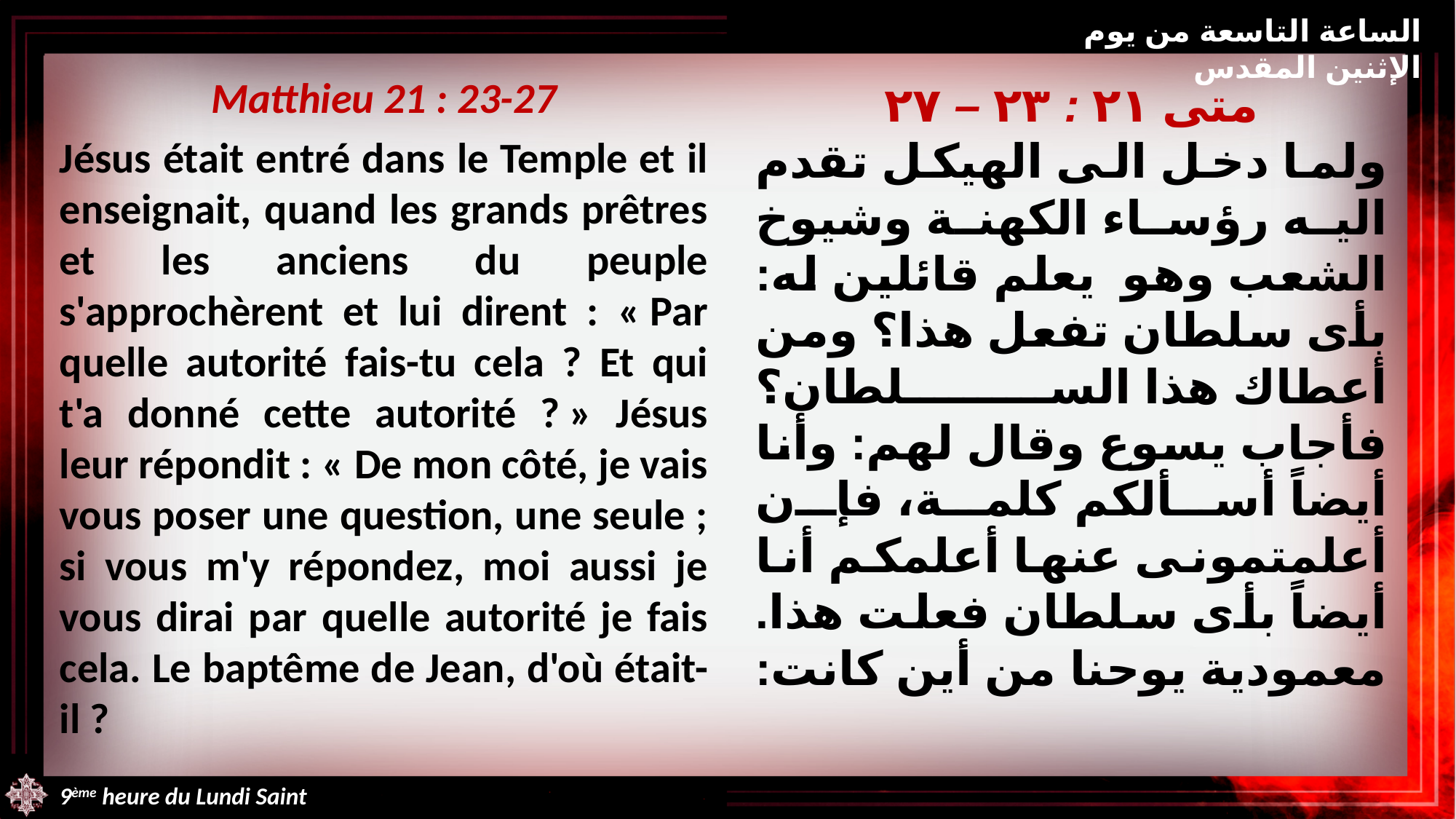

الساعة التاسعة من يوم  الإثنين المقدس
Matthieu 21 : 23-27
Jésus était entré dans le Temple et il enseignait, quand les grands prêtres et les anciens du peuple s'approchèrent et lui dirent : « Par quelle autorité fais-tu cela ? Et qui t'a donné cette autorité ? » Jésus leur répondit : « De mon côté, je vais vous poser une question, une seule ; si vous m'y répondez, moi aussi je vous dirai par quelle autorité je fais cela. Le baptême de Jean, d'où était-il ?
متى ٢١ : ٢٣ – ٢٧
ولما دخل الى الهيكل تقدم اليه رؤساء الكهنة وشيوخ الشعب وهو  يعلم قائلين له: بأى سلطان تفعل هذا؟ ومن أعطاك هذا السلطان؟ فأجاب يسوع وقال لهم: وأنا أيضاً أسألكم كلمة، فإن أعلمتمونى عنها أعلمكم أنا أيضاً بأى سلطان فعلت هذا. معمودية يوحنا من أين كانت:
9ème heure du Lundi Saint